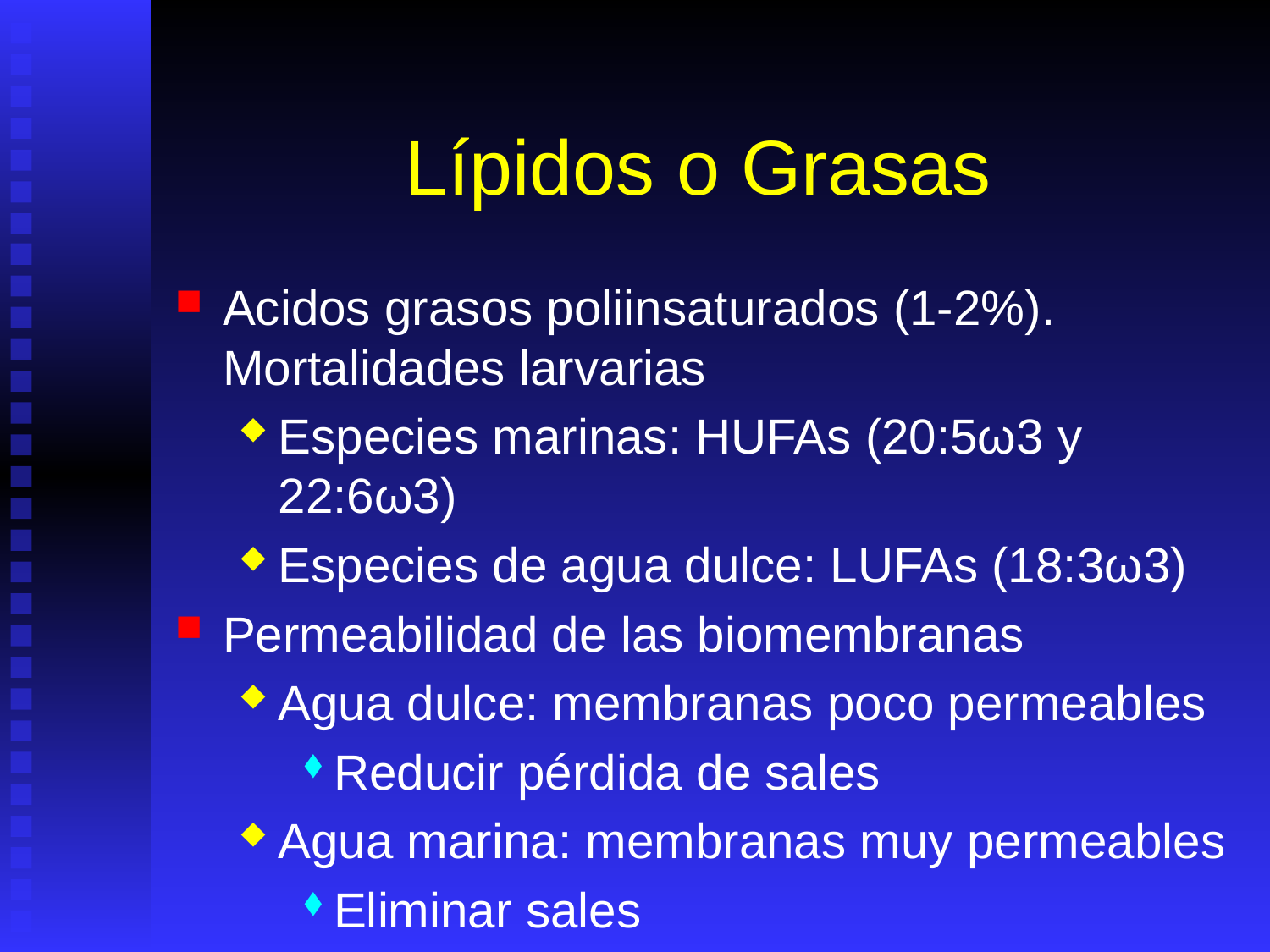

# Lípidos o Grasas
Acidos grasos poliinsaturados (1-2%). Mortalidades larvarias
Especies marinas: HUFAs (20:5ω3 y 22:6ω3)
Especies de agua dulce: LUFAs (18:3ω3)
Permeabilidad de las biomembranas
Agua dulce: membranas poco permeables
Reducir pérdida de sales
Agua marina: membranas muy permeables
Eliminar sales